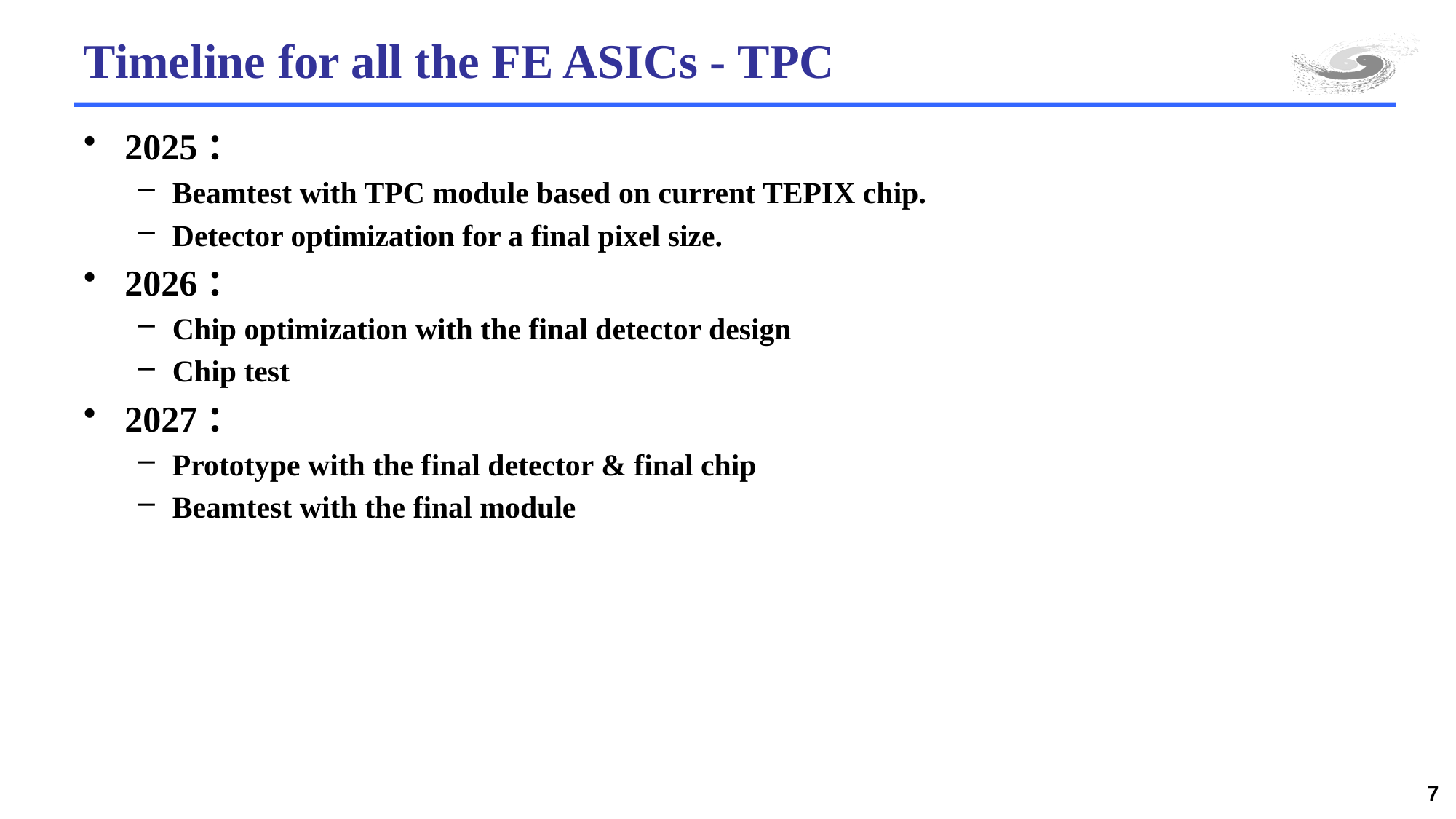

# Timeline for all the FE ASICs - TPC
2025：
Beamtest with TPC module based on current TEPIX chip.
Detector optimization for a final pixel size.
2026：
Chip optimization with the final detector design
Chip test
2027：
Prototype with the final detector & final chip
Beamtest with the final module

7